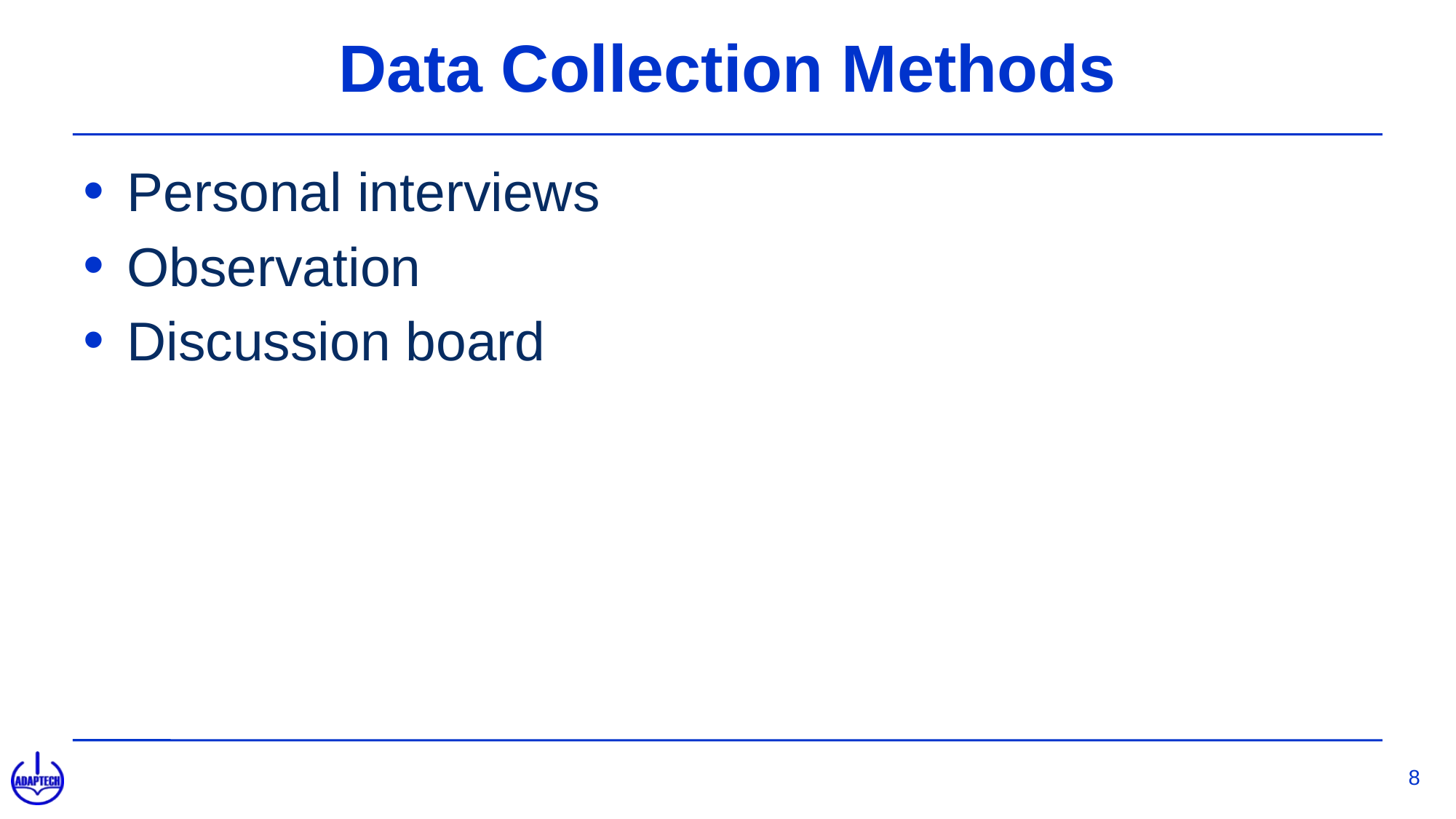

# Data Collection Methods
Personal interviews
Observation
Discussion board
8